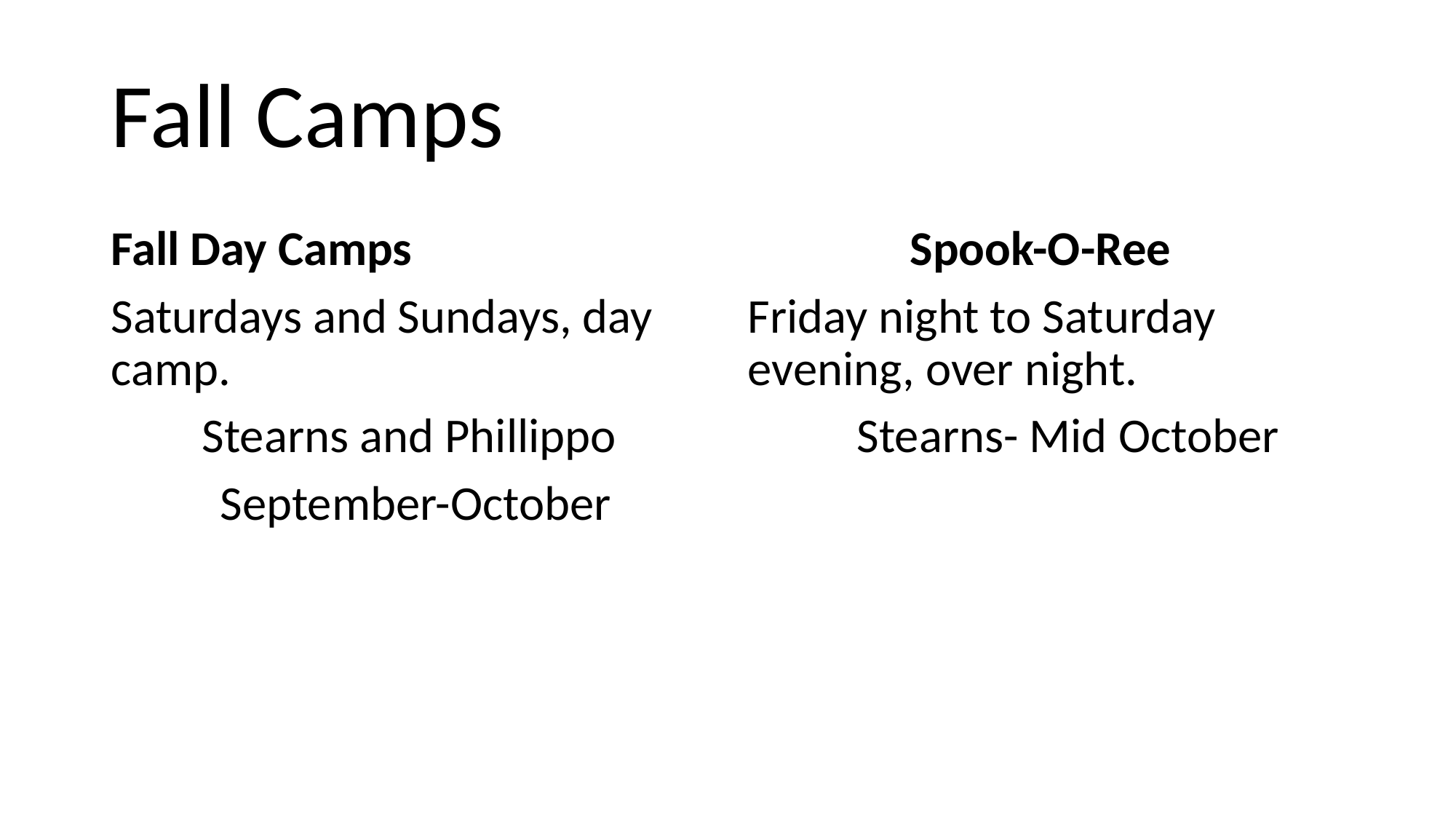

# Fall Camps
Fall Day Camps
Saturdays and Sundays, day camp.
Stearns and Phillippo
	September-October

Spook-O-Ree
Friday night to Saturday evening, over night.
	Stearns- Mid October